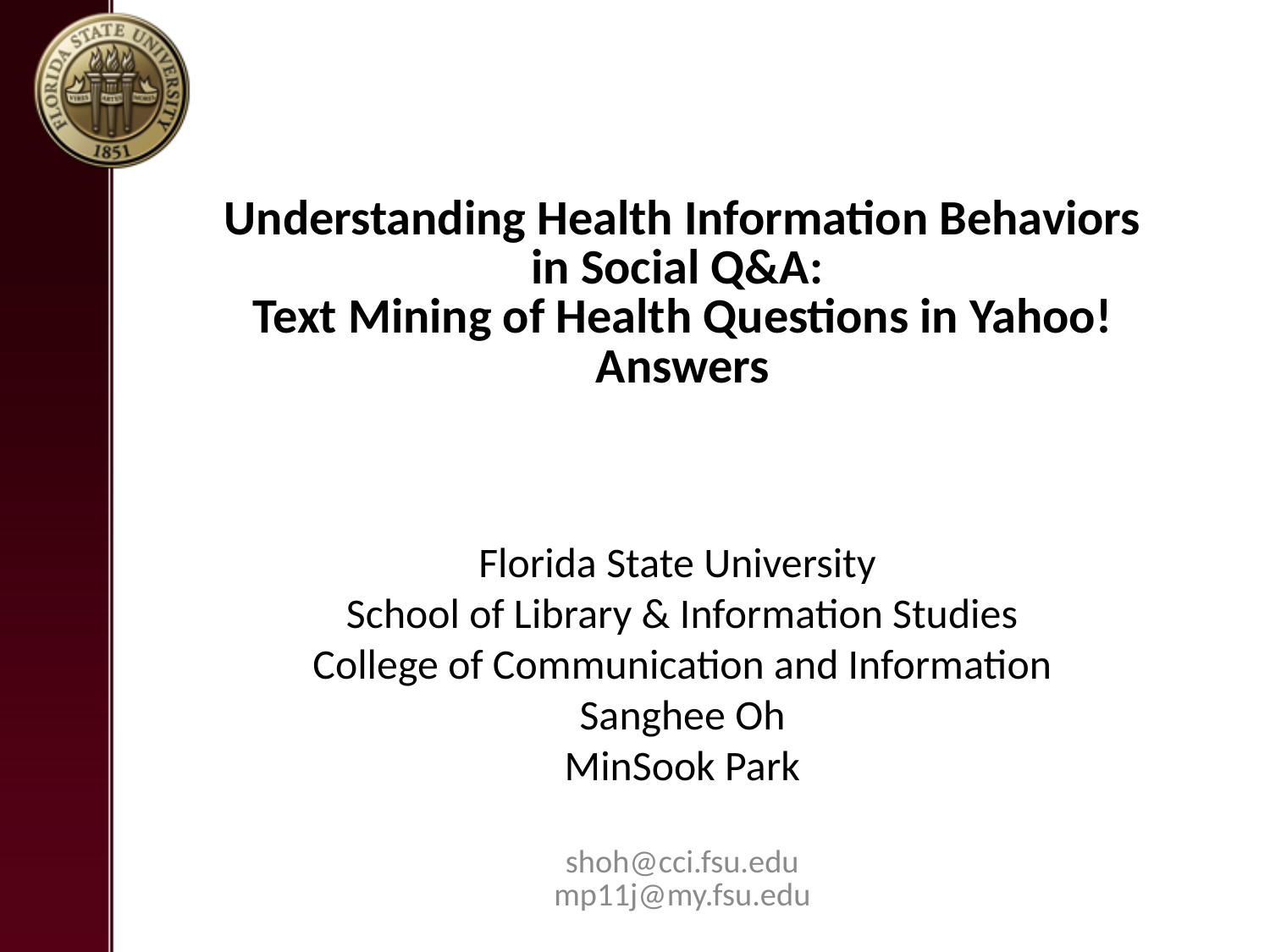

# Understanding Health Information Behaviors in Social Q&A: Text Mining of Health Questions in Yahoo! Answers
Florida State University
School of Library & Information Studies
College of Communication and Information
Sanghee Oh
MinSook Park

shoh@cci.fsu.edu
mp11j@my.fsu.edu